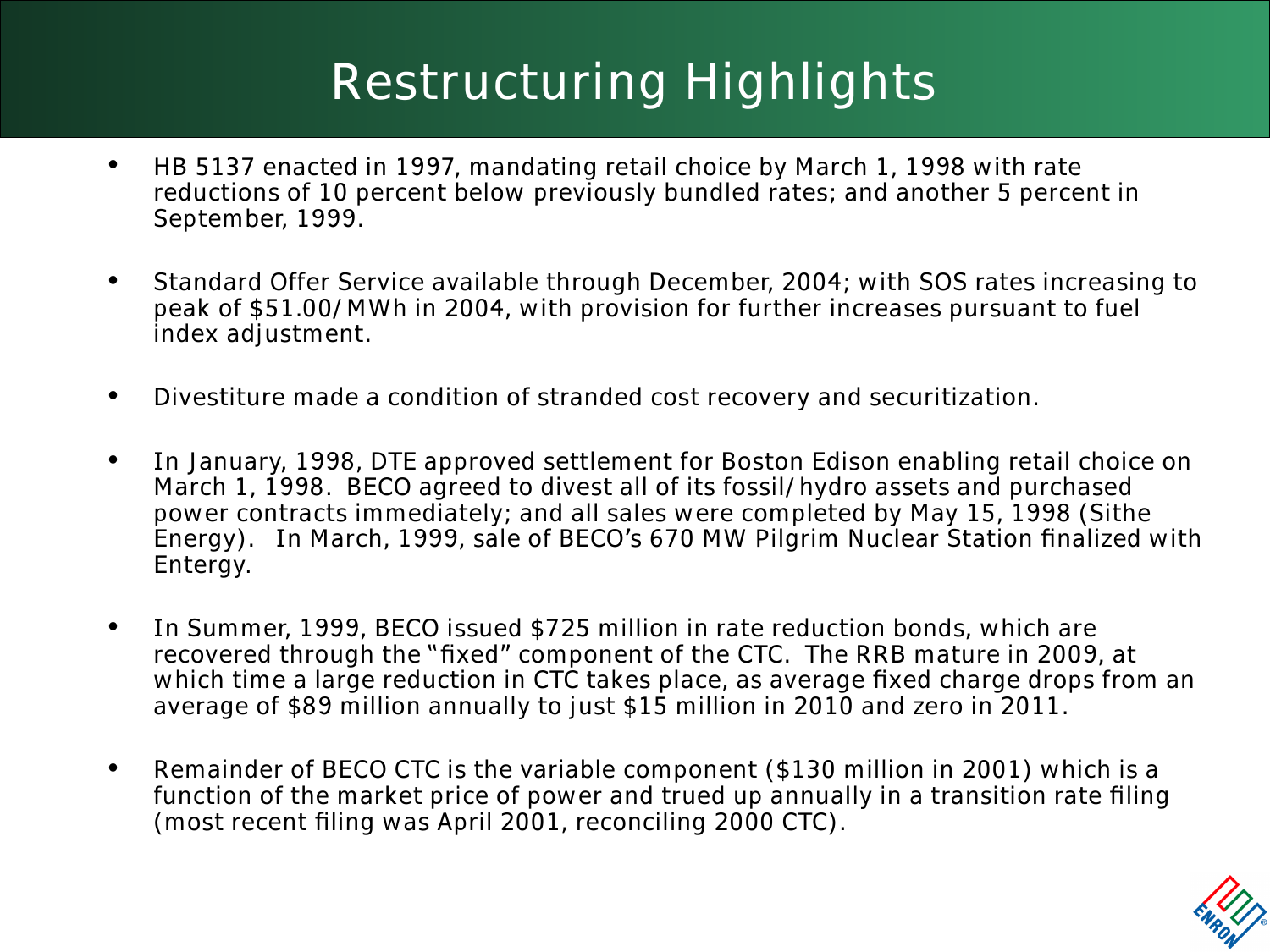

# Restructuring Highlights
HB 5137 enacted in 1997, mandating retail choice by March 1, 1998 with rate reductions of 10 percent below previously bundled rates; and another 5 percent in September, 1999.

Standard Offer Service available through December, 2004; with SOS rates increasing to peak of $51.00/MWh in 2004, with provision for further increases pursuant to fuel index adjustment.

Divestiture made a condition of stranded cost recovery and securitization.

In January, 1998, DTE approved settlement for Boston Edison enabling retail choice on March 1, 1998.  BECO agreed to divest all of its fossil/hydro assets and purchased power contracts immediately; and all sales were completed by May 15, 1998 (Sithe Energy).   In March, 1999, sale of BECO’s 670 MW Pilgrim Nuclear Station finalized with Entergy.

In Summer, 1999, BECO issued $725 million in rate reduction bonds, which are recovered through the “fixed” component of the CTC.  The RRB mature in 2009, at which time a large reduction in CTC takes place, as average fixed charge drops from an average of $89 million annually to just $15 million in 2010 and zero in 2011.

Remainder of BECO CTC is the variable component ($130 million in 2001) which is a function of the market price of power and trued up annually in a transition rate filing (most recent filing was April 2001, reconciling 2000 CTC).